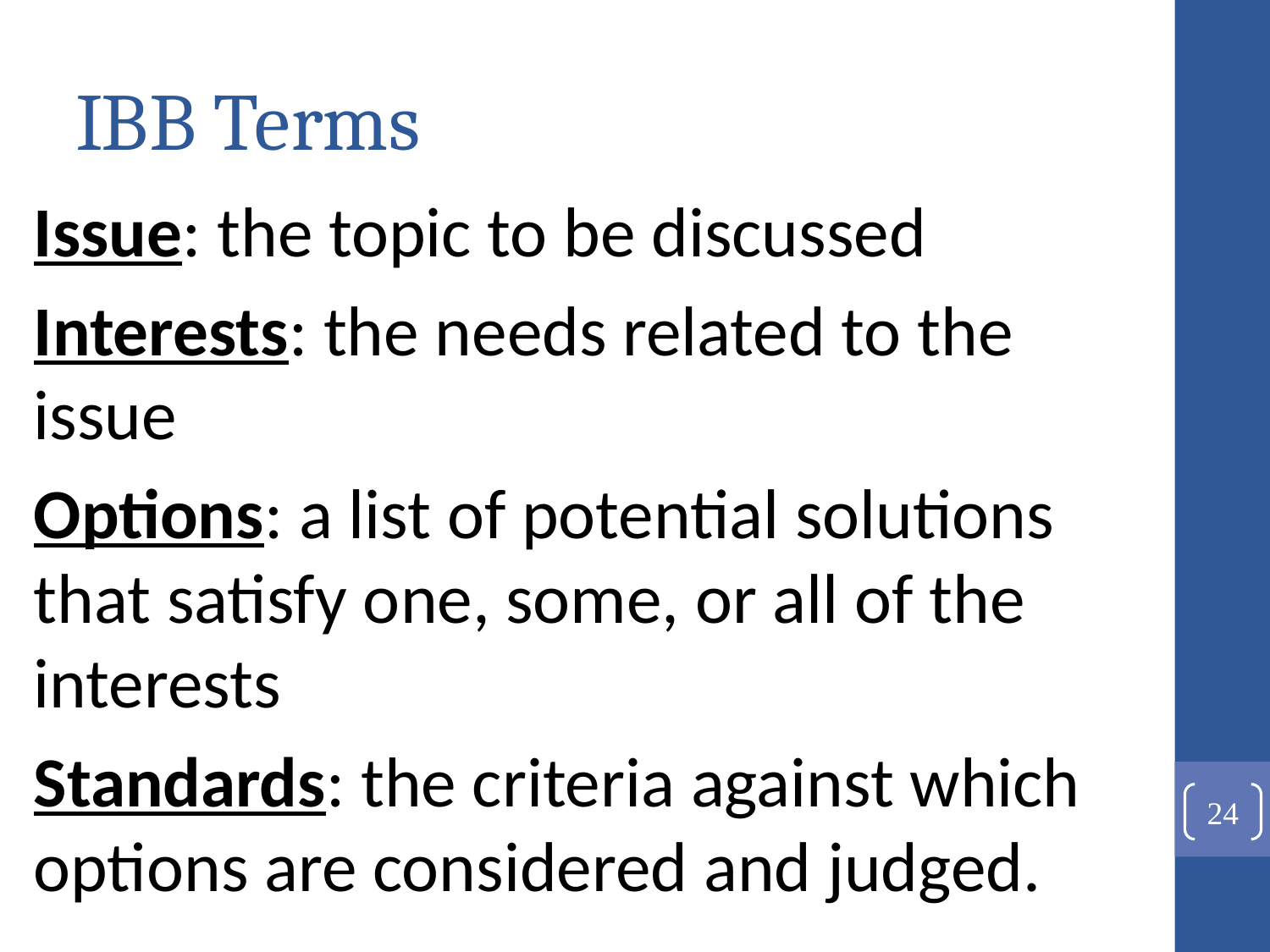

# IBB Terms
Issue: the topic to be discussed
Interests: the needs related to the issue
Options: a list of potential solutions that satisfy one, some, or all of the interests
Standards: the criteria against which options are considered and judged.
24